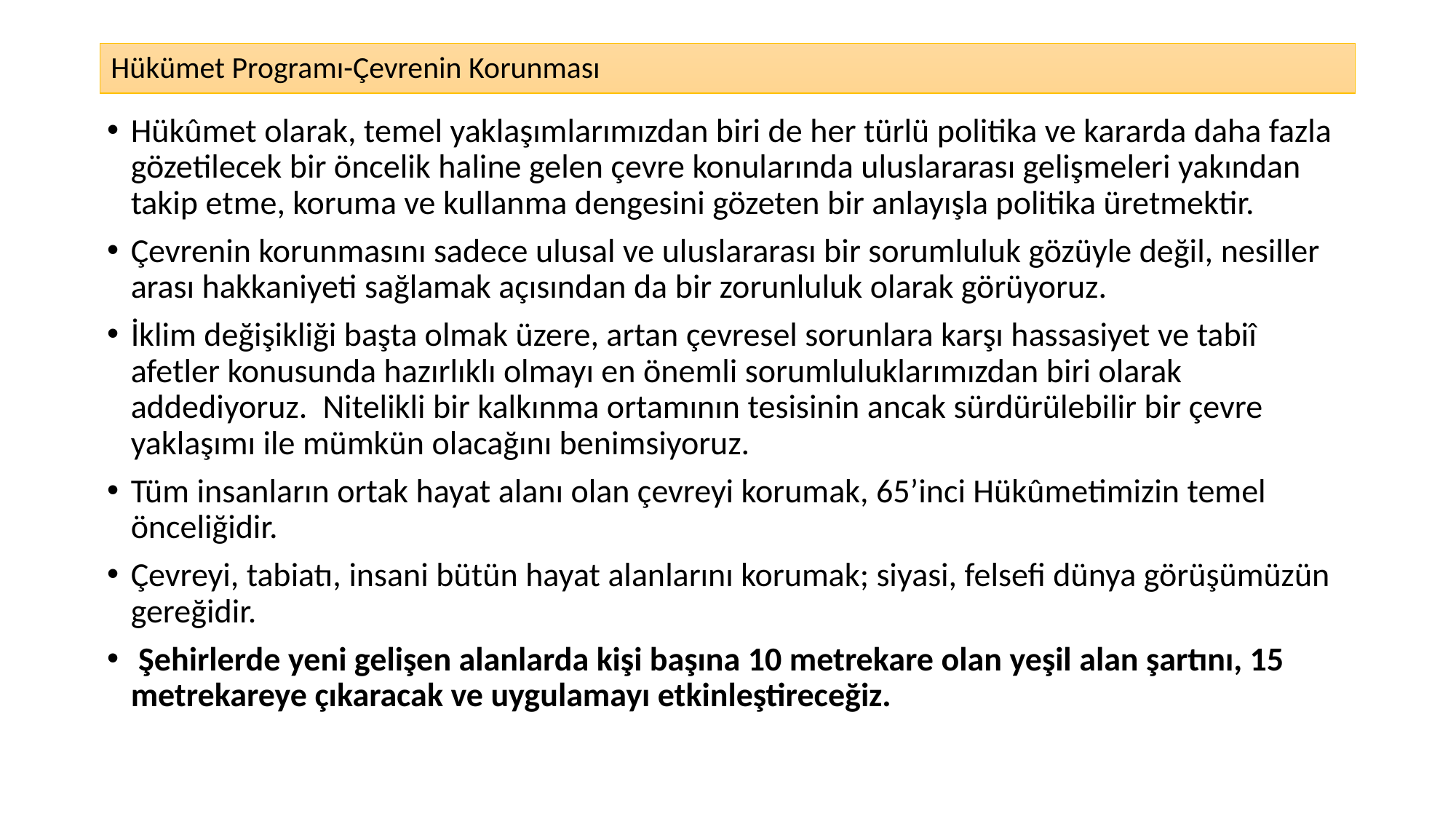

# Hükümet Programı-Çevrenin Korunması
Hükûmet olarak, temel yaklaşımlarımızdan biri de her türlü politika ve kararda daha fazla gözetilecek bir öncelik haline gelen çevre konularında uluslararası gelişmeleri yakından takip etme, koruma ve kullanma dengesini gözeten bir anlayışla politika üretmektir.
Çevrenin korunmasını sadece ulusal ve uluslararası bir sorumluluk gözüyle değil, nesiller arası hakkaniyeti sağlamak açısından da bir zorunluluk olarak görüyoruz.
İklim değişikliği başta olmak üzere, artan çevresel sorunlara karşı hassasiyet ve tabiî afetler konusunda hazırlıklı olmayı en önemli sorumluluklarımızdan biri olarak addediyoruz.  Nitelikli bir kalkınma ortamının tesisinin ancak sürdürülebilir bir çevre yaklaşımı ile mümkün olacağını benimsiyoruz.
Tüm insanların ortak hayat alanı olan çevreyi korumak, 65’inci Hükûmetimizin temel önceliğidir.
Çevreyi, tabiatı, insani bütün hayat alanlarını korumak; siyasi, felsefi dünya görüşümüzün gereğidir.
 Şehirlerde yeni gelişen alanlarda kişi başına 10 metrekare olan yeşil alan şartını, 15 metrekareye çıkaracak ve uygulamayı etkinleştireceğiz.